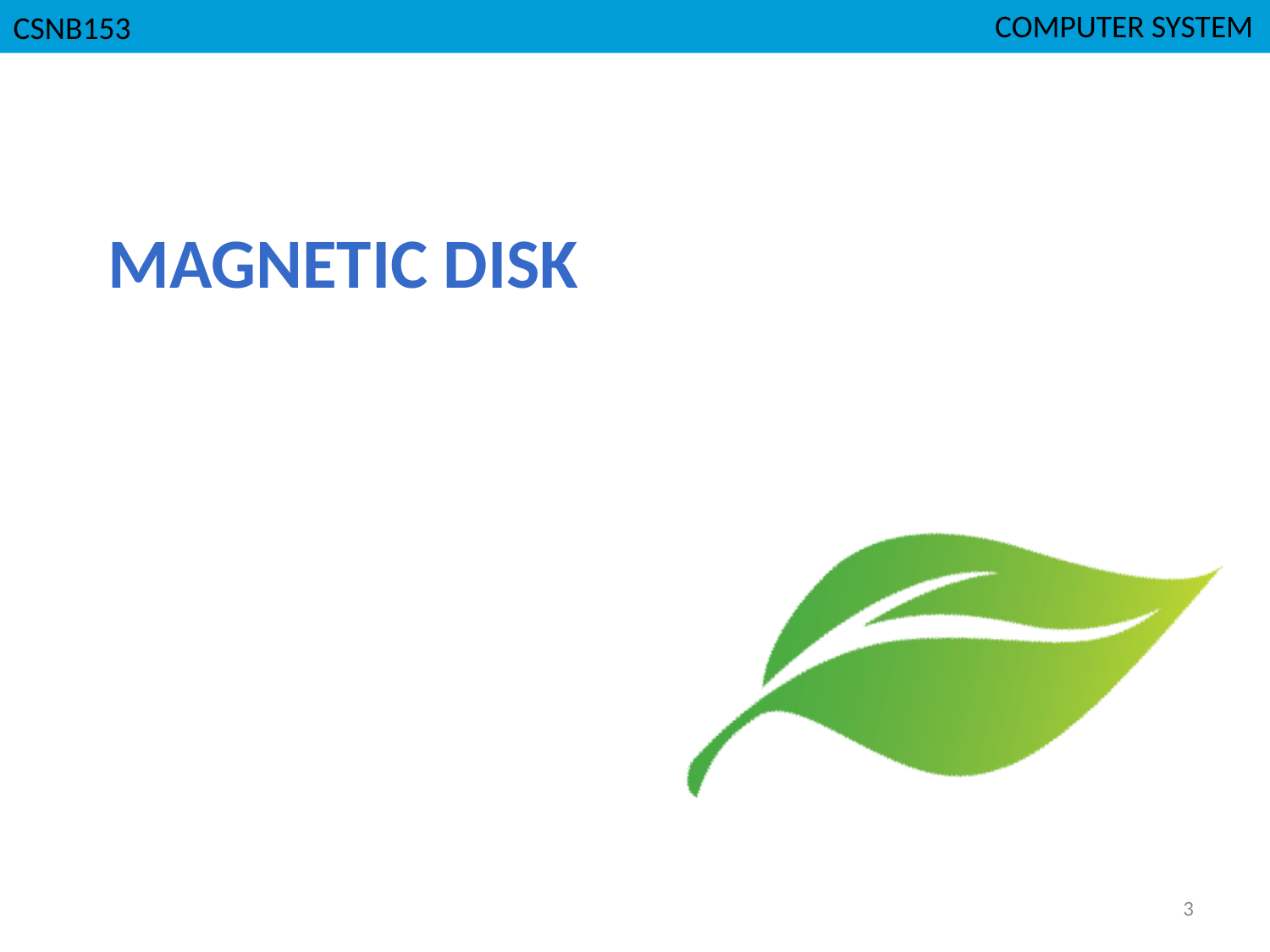

COMPUTER SYSTEM
CSNB153
# Magnetic Disk

3